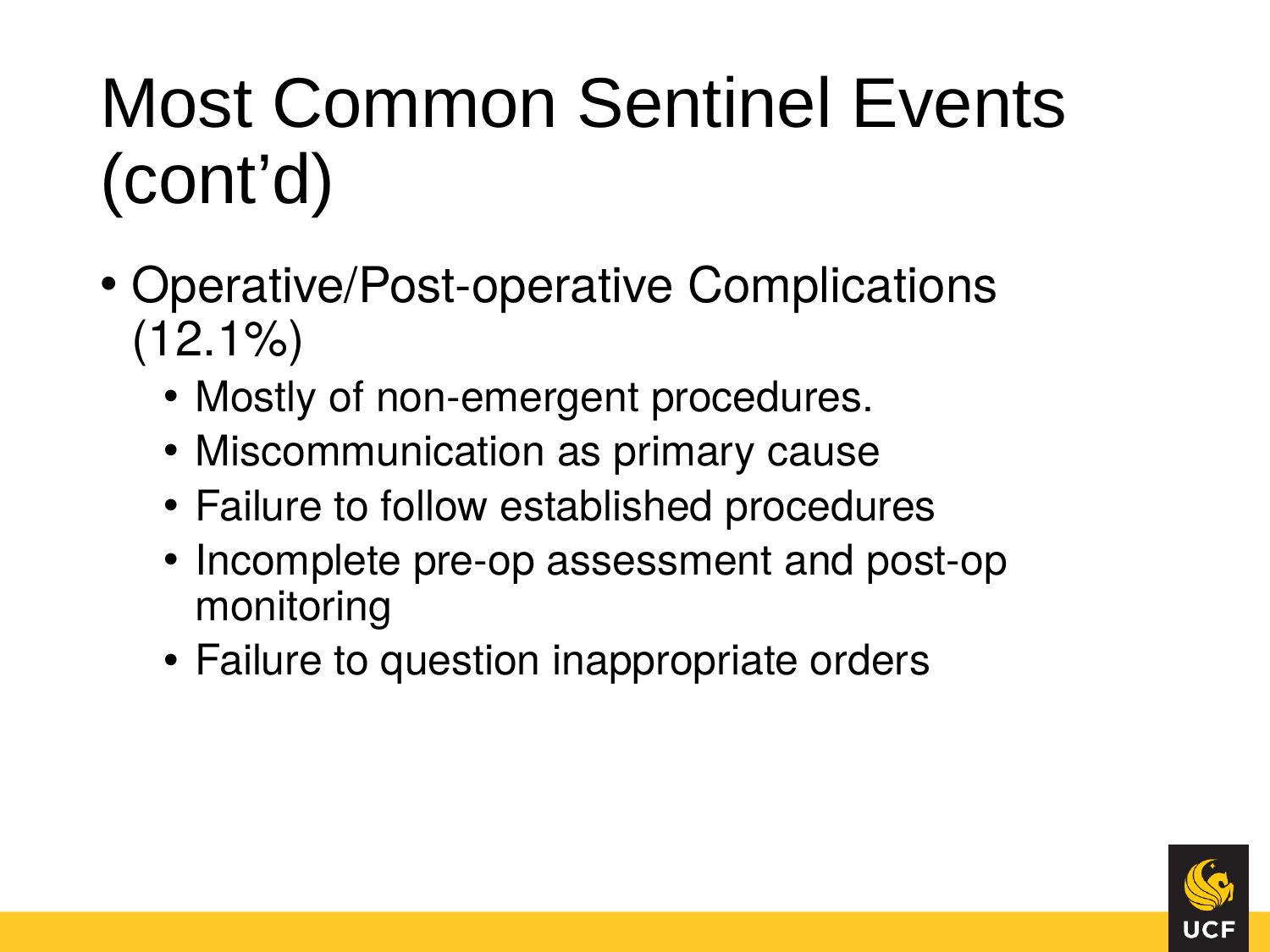

# Most Common Sentinel Events (cont’d)
Operative/Post-operative Complications (12.1%)
Mostly of non-emergent procedures.
Miscommunication as primary cause
Failure to follow established procedures
Incomplete pre-op assessment and post-op monitoring
Failure to question inappropriate orders